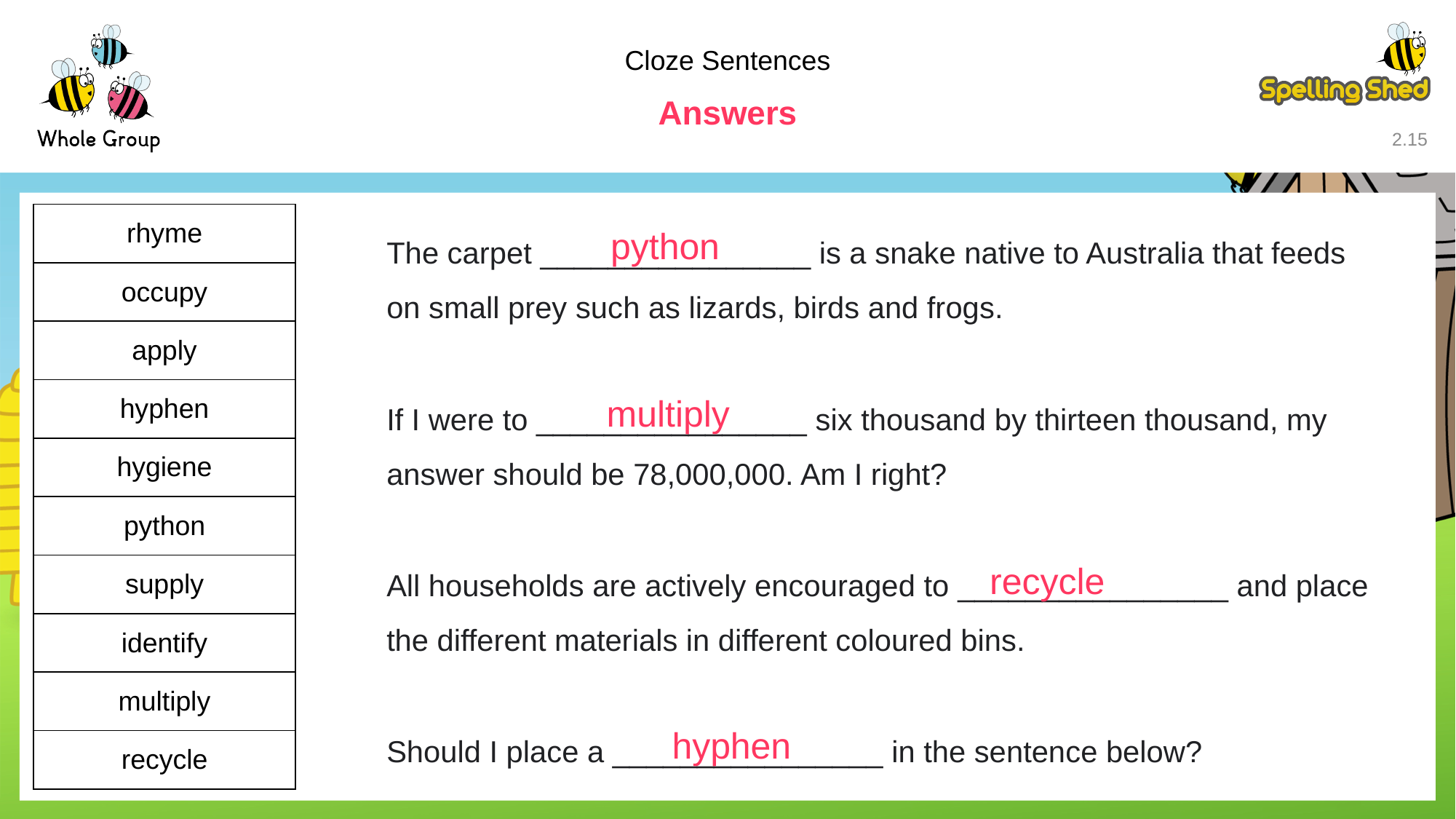

Cloze Sentences
Answers
2.15
| rhyme |
| --- |
| occupy |
| apply |
| hyphen |
| hygiene |
| python |
| supply |
| identify |
| multiply |
| recycle |
The carpet ________________ is a snake native to Australia that feeds on small prey such as lizards, birds and frogs.
python
If I were to ________________ six thousand by thirteen thousand, my answer should be 78,000,000. Am I right?
multiply
All households are actively encouraged to ________________ and place the different materials in different coloured bins.
recycle
Should I place a ________________ in the sentence below?
hyphen